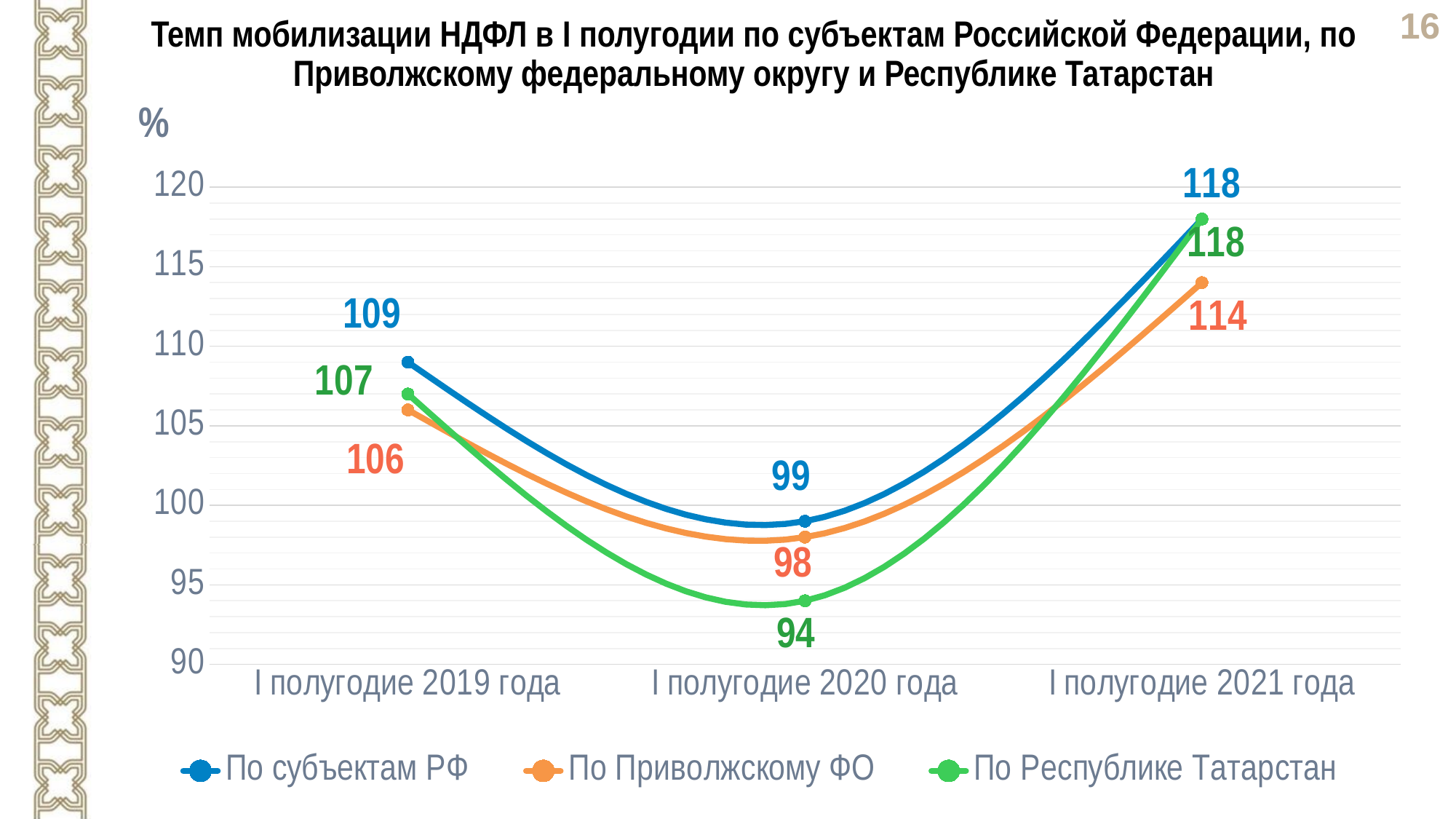

Темп мобилизации НДФЛ в I полугодии по субъектам Российской Федерации, по Приволжскому федеральному округу и Республике Татарстан
%

### Chart

| Category | По субъектам РФ | По Приволжскому ФО | По Республике Татарстан |
|---|---|---|---|
| I полугодие 2019 года | 109.0 | 106.0 | 107.0 |
| I полугодие 2020 года | 99.0 | 98.0 | 94.0 |
| I полугодие 2021 года | 118.0 | 114.0 | 118.0 |